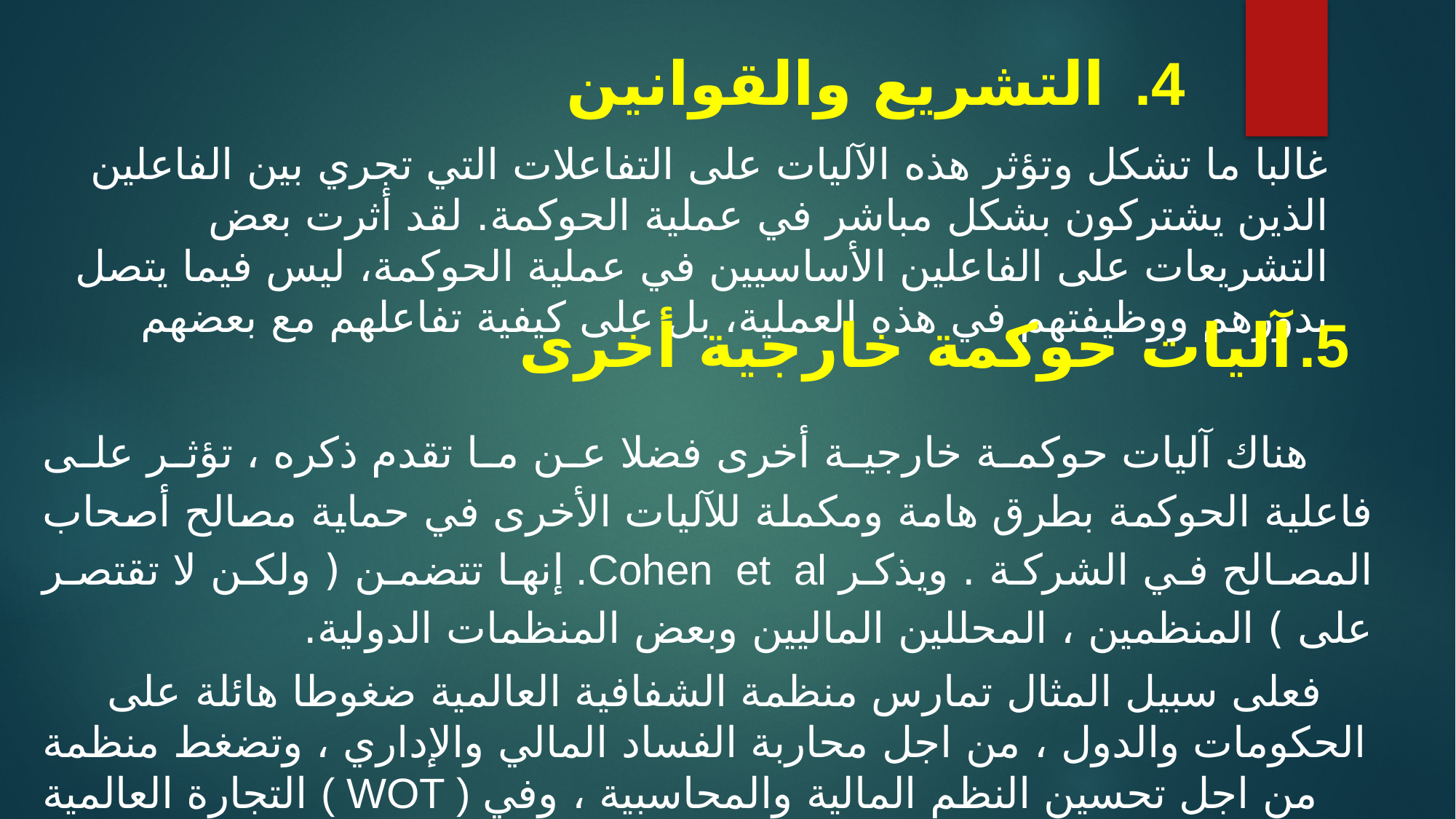

# التشريع والقوانين
غالبا ما تشكل وتؤثر هذه الآليات على التفاعلات التي تجري بين الفاعلين الذين يشتركون بشكل مباشر في عملية الحوكمة. لقد أثرت بعض التشريعات على الفاعلين الأساسيين في عملية الحوكمة، ليس فيما يتصل بدورهم ووظيفتهم في هذه العملية، بل على كيفية تفاعلهم مع بعضهم
آليات حوكمة خارجية أخرى
هناك آليات حوكمة خارجية أخرى فضلا عن ما تقدم ذكره ، تؤثر على فاعلية الحوكمة بطرق هامة ومكملة للآليات الأخرى في حماية مصالح أصحاب المصالح في الشركة . ويذكر Cohen et al. إنها تتضمن ( ولكن لا تقتصر على ) المنظمين ، المحللين الماليين وبعض المنظمات الدولية.
فعلى سبيل المثال تمارس منظمة الشفافية العالمية ضغوطا هائلة على الحكومات والدول ، من اجل محاربة الفساد المالي والإداري ، وتضغط منظمة التجارة العالمية ( WOT ) من اجل تحسين النظم المالية والمحاسبية ، وفي قطاع البنوك ، تمارس لجنة بازل ضغطا من اجل ممارسة الحوكمة فيها .